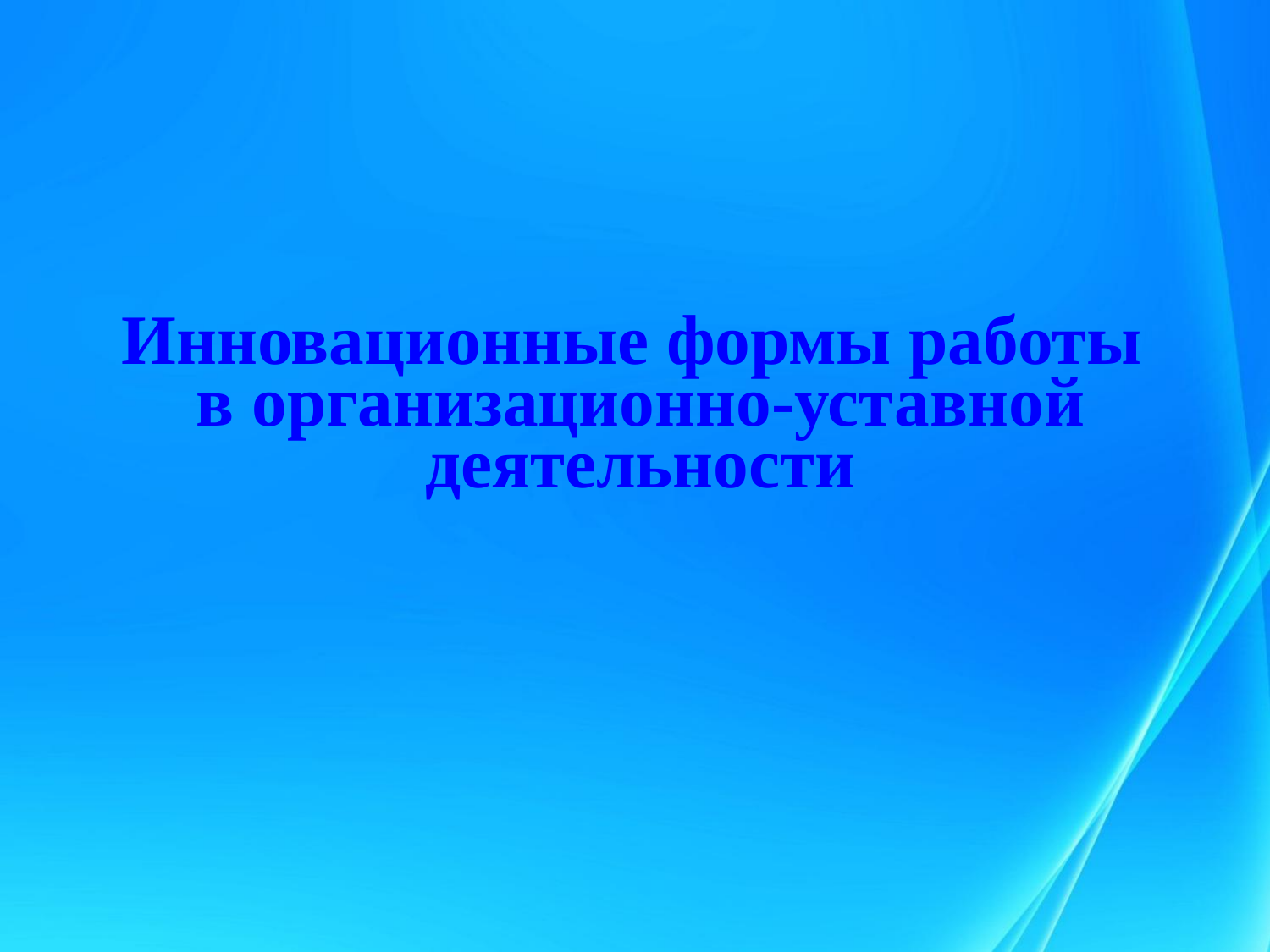

# Инновационные формы работы в организационно-уставной деятельности